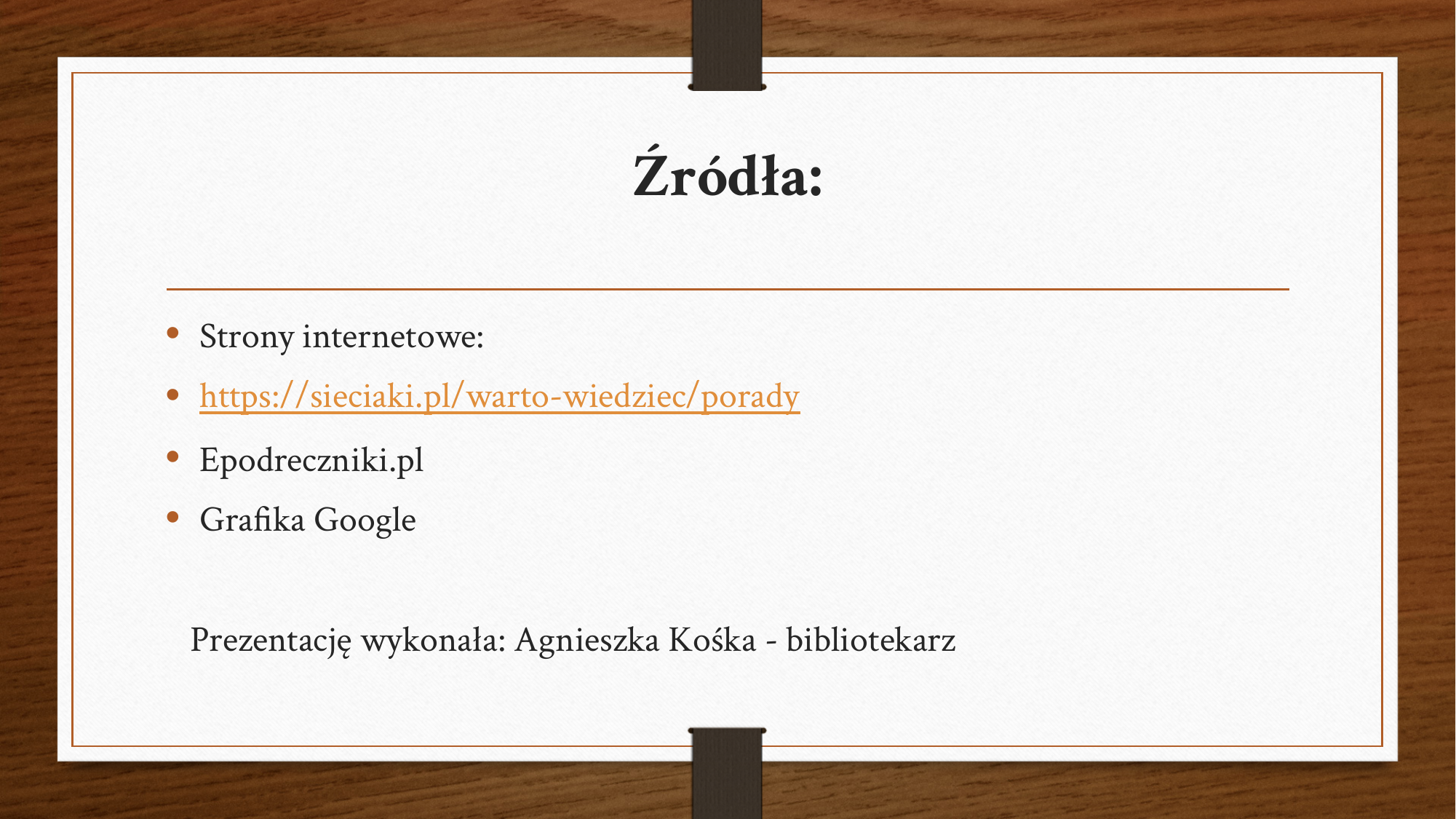

# Źródła:
Strony internetowe:
https://sieciaki.pl/warto-wiedziec/porady
Epodreczniki.pl
Grafika Google

   Prezentację wykonała: Agnieszka Kośka - bibliotekarz